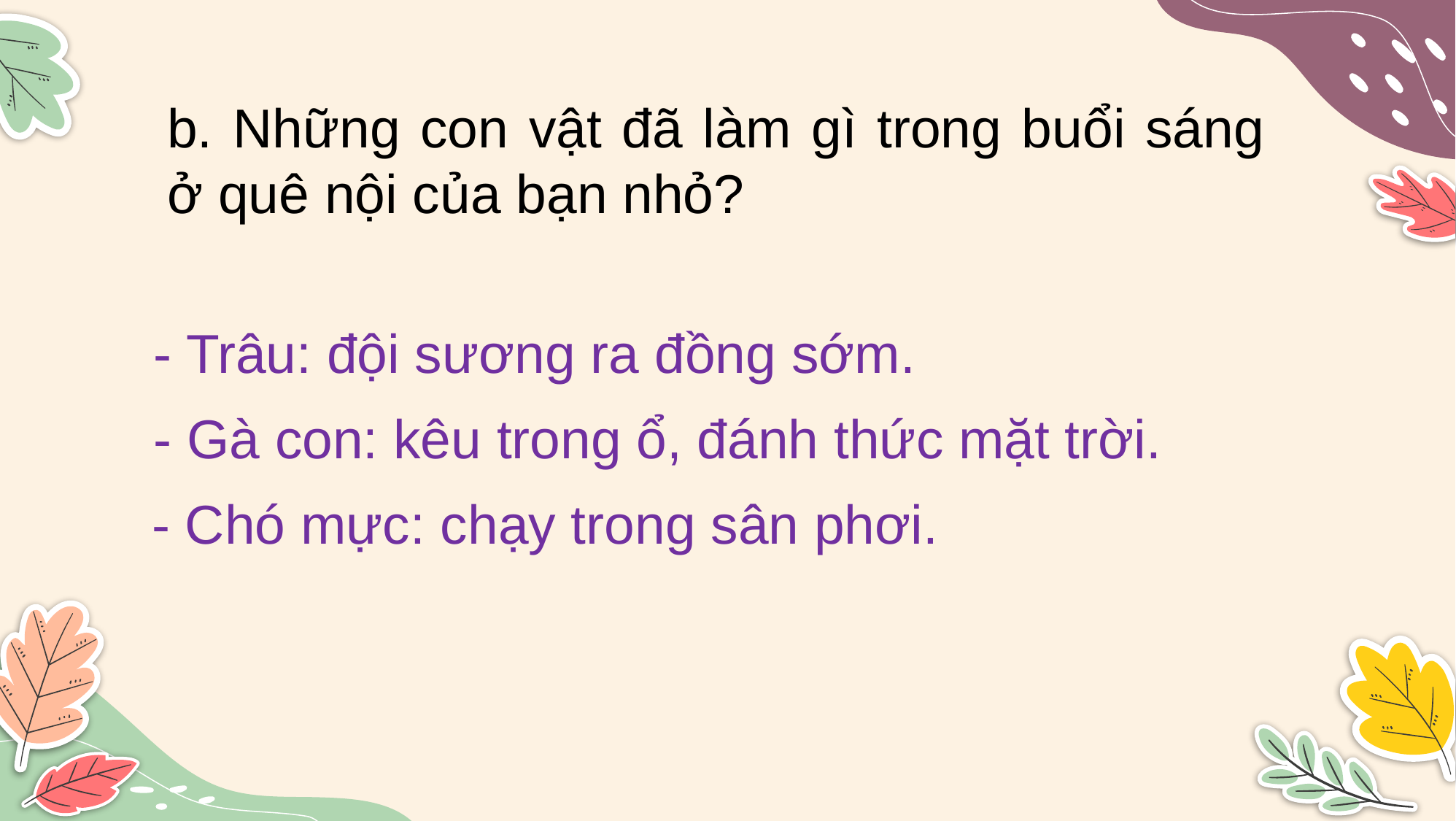

b. Những con vật đã làm gì trong buổi sáng ở quê nội của bạn nhỏ?

- Trâu: đội sương ra đồng sớm.
- Gà con: kêu trong ổ, đánh thức mặt trời.
- Chó mực: chạy trong sân phơi.